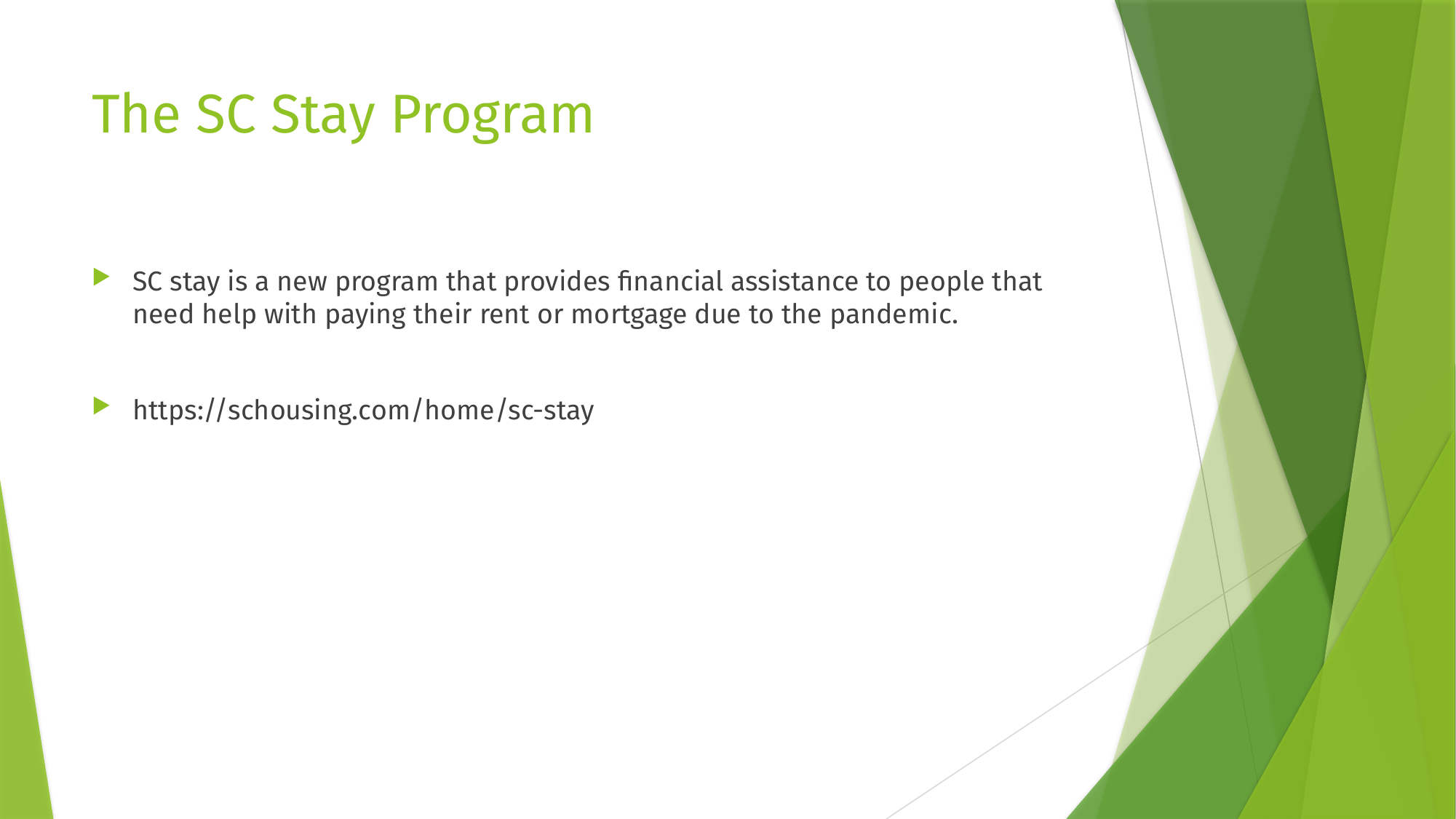

# The SC Stay Program
SC stay is a new program that provides financial assistance to people that need help with paying their rent or mortgage due to the pandemic.

https://schousing.com/home/sc-stay